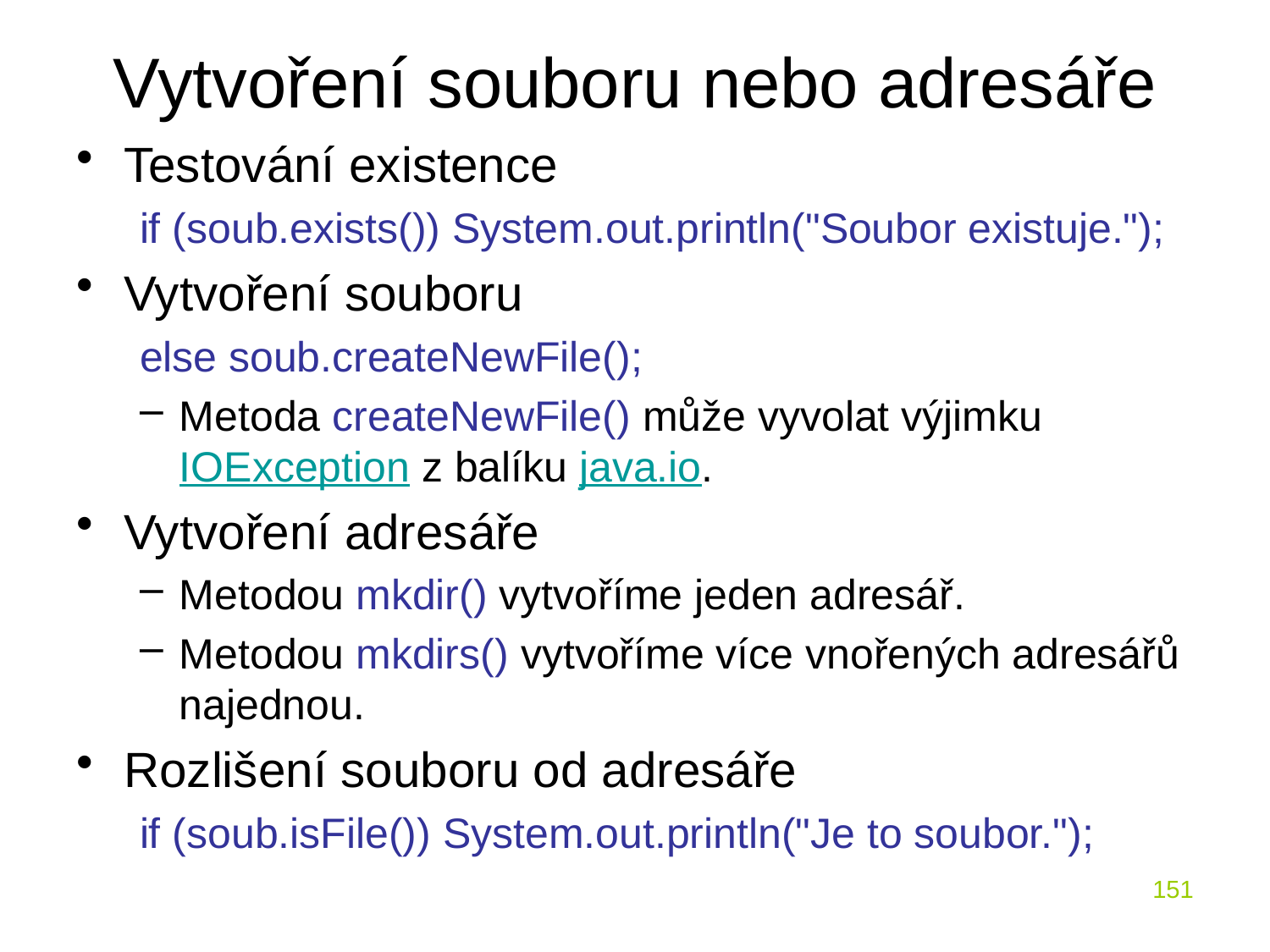

# Vytvoření souboru nebo adresáře
Testování existence
if (soub.exists()) System.out.println("Soubor existuje.");
Vytvoření souboru
else soub.createNewFile();
Metoda createNewFile() může vyvolat výjimku IOException z balíku java.io.
Vytvoření adresáře
Metodou mkdir() vytvoříme jeden adresář.
Metodou mkdirs() vytvoříme více vnořených adresářů najednou.
Rozlišení souboru od adresáře
if (soub.isFile()) System.out.println("Je to soubor.");
151